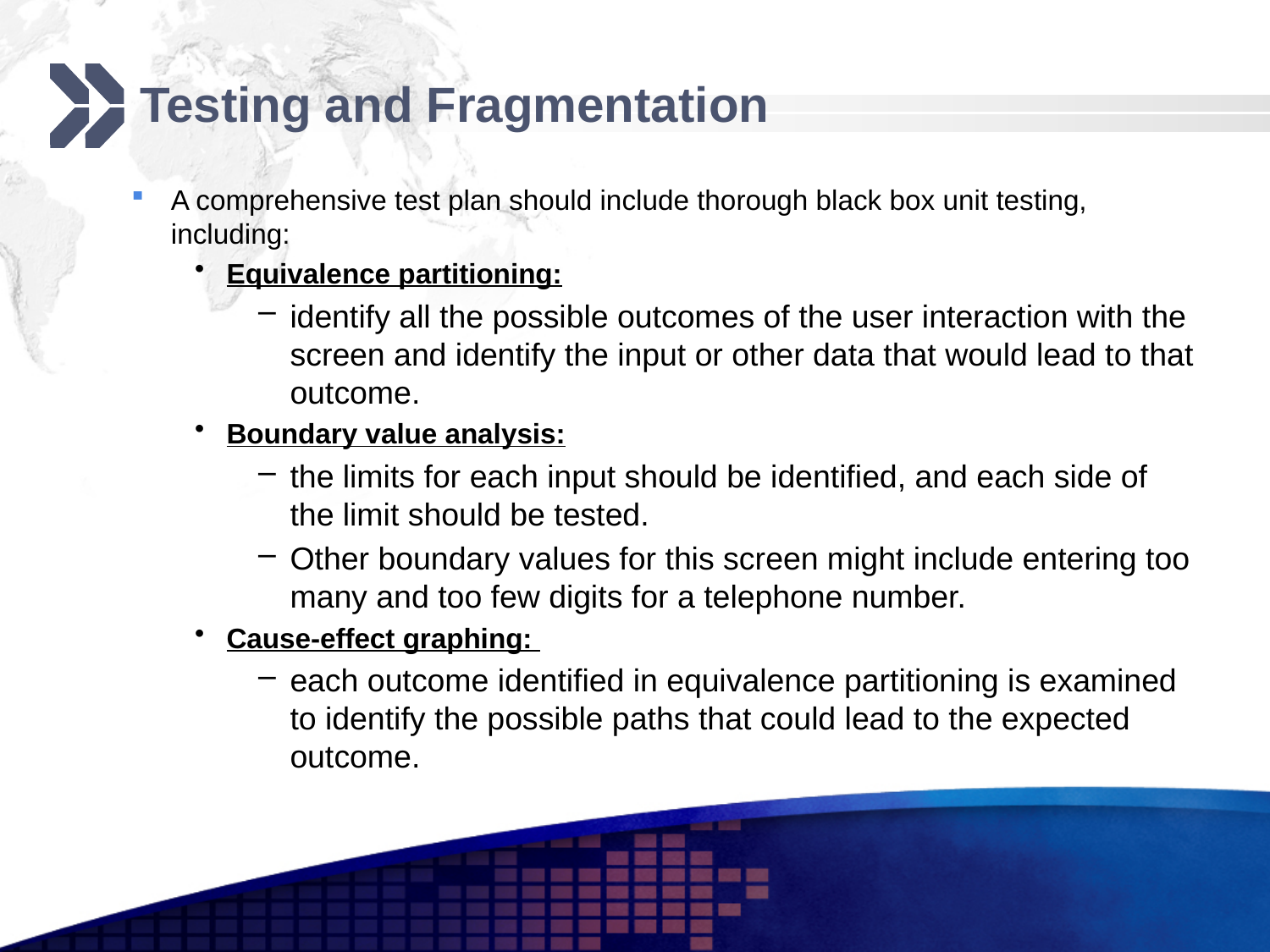

# Testing and Fragmentation
A comprehensive test plan should include thorough black box unit testing, including:
Equivalence partitioning:
identify all the possible outcomes of the user interaction with the screen and identify the input or other data that would lead to that outcome.
Boundary value analysis:
the limits for each input should be identified, and each side of the limit should be tested.
Other boundary values for this screen might include entering too many and too few digits for a telephone number.
Cause-effect graphing:
each outcome identified in equivalence partitioning is examined to identify the possible paths that could lead to the expected outcome.